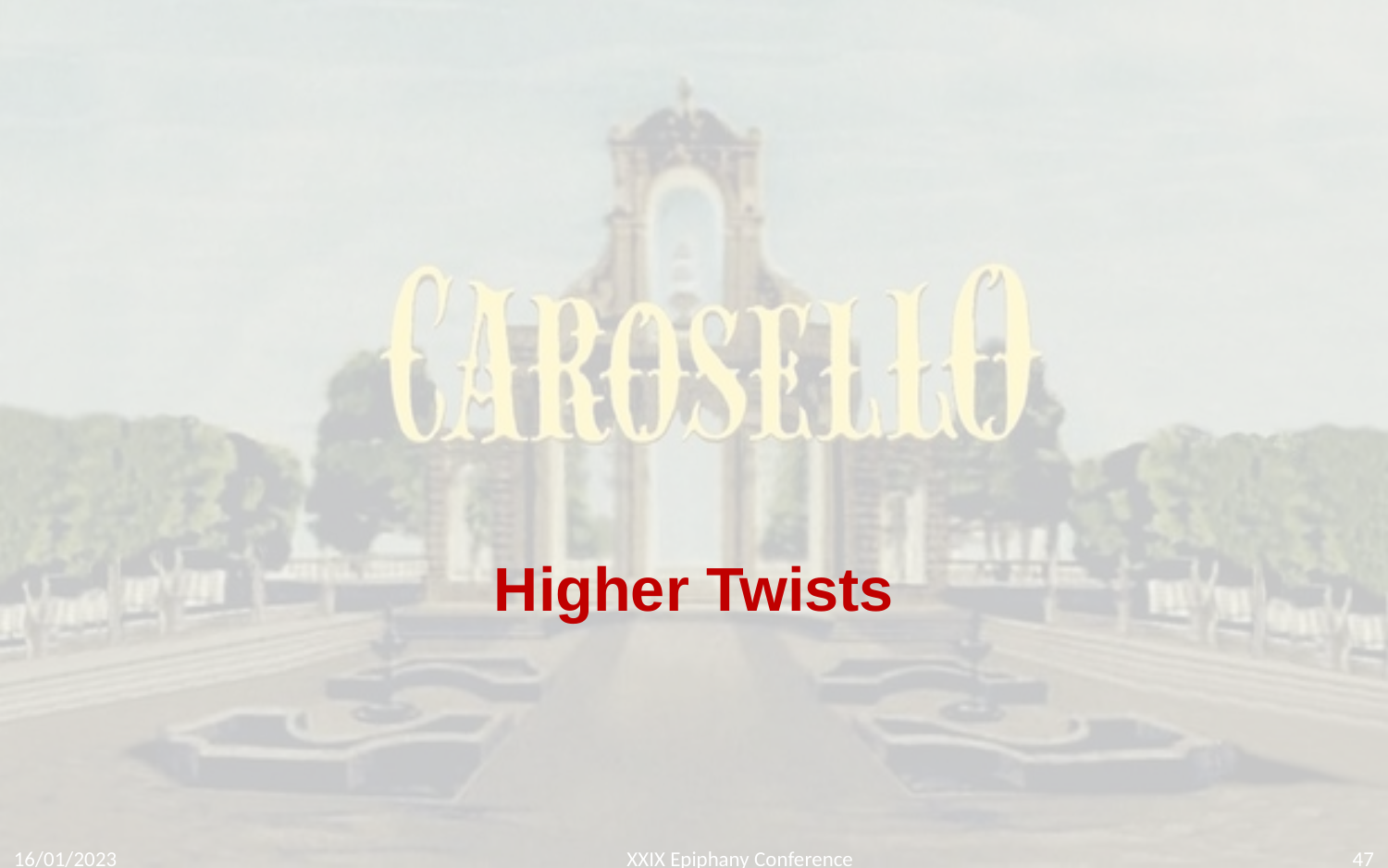

# Higher Twists
16/01/2023
XXIX Epiphany Conference
47